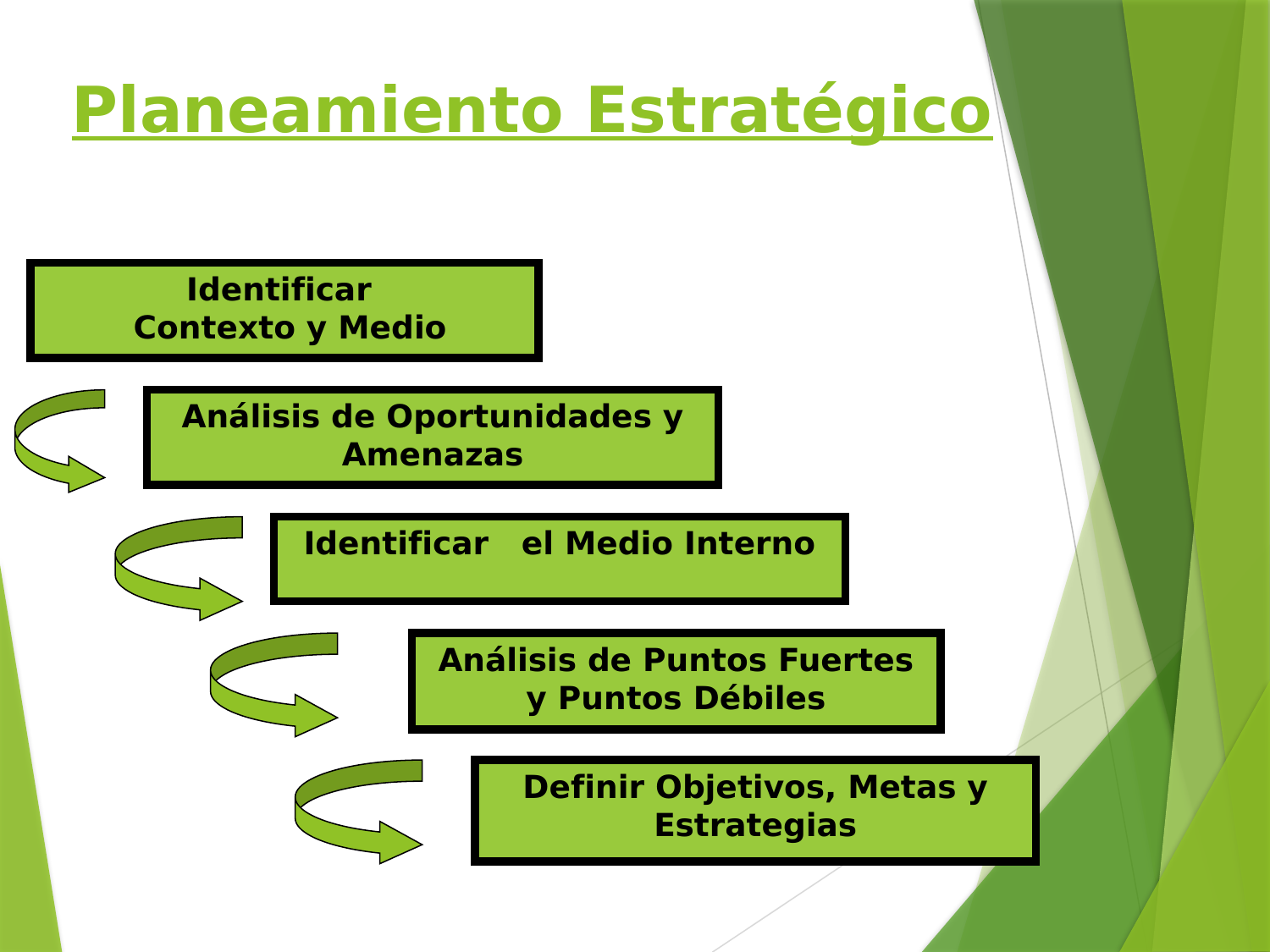

# Planeamiento Estratégico
Identificar
 Contexto y Medio

Análisis de Oportunidades y Amenazas

Identificar   el Medio Interno

Análisis de Puntos Fuertes y Puntos Débiles

Definir Objetivos, Metas y Estrategias